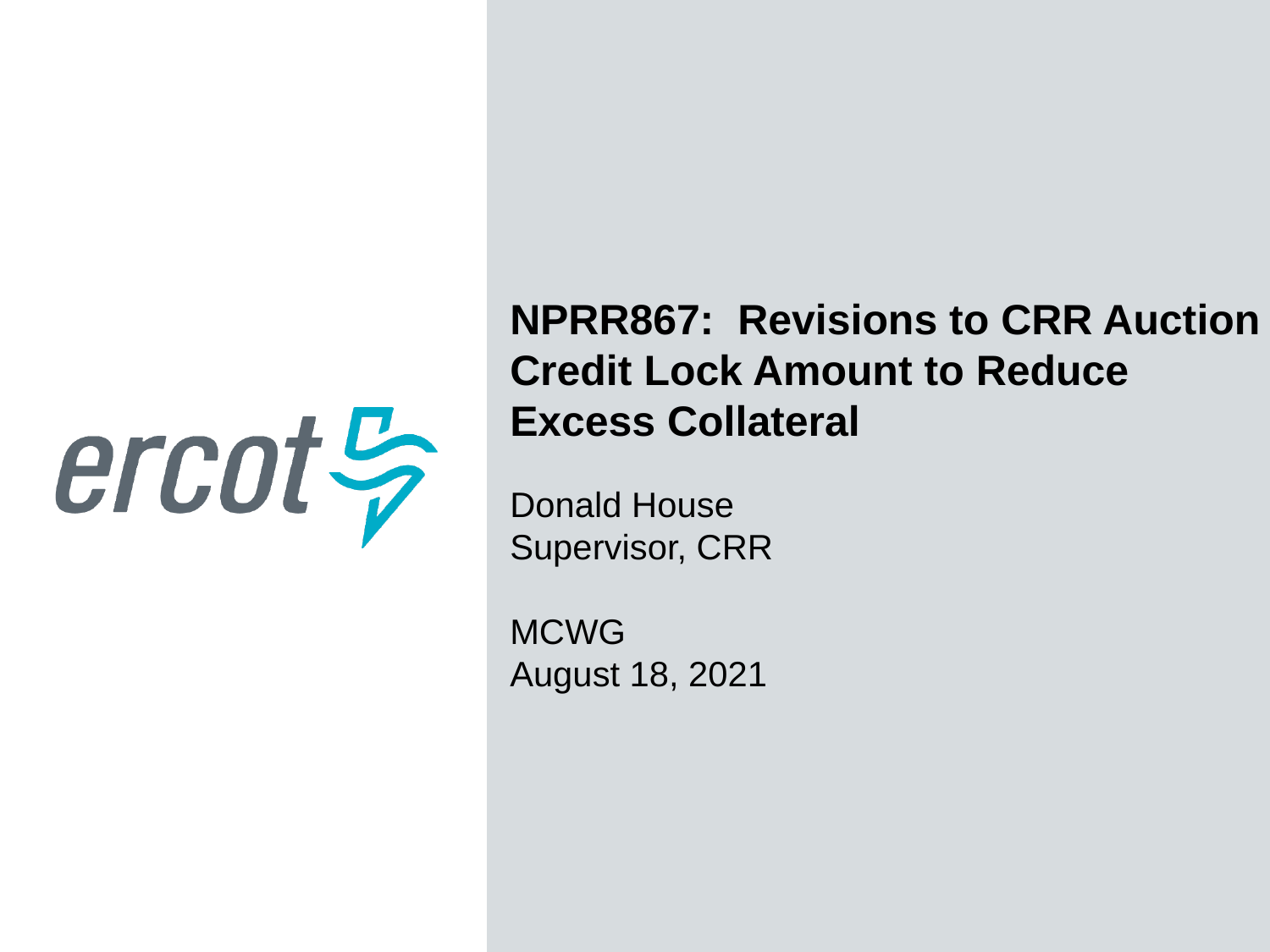

NPRR867:  Revisions to CRR Auction Credit Lock Amount to Reduce Excess Collateral

Donald House
Supervisor, CRR

MCWG
August 18, 2021